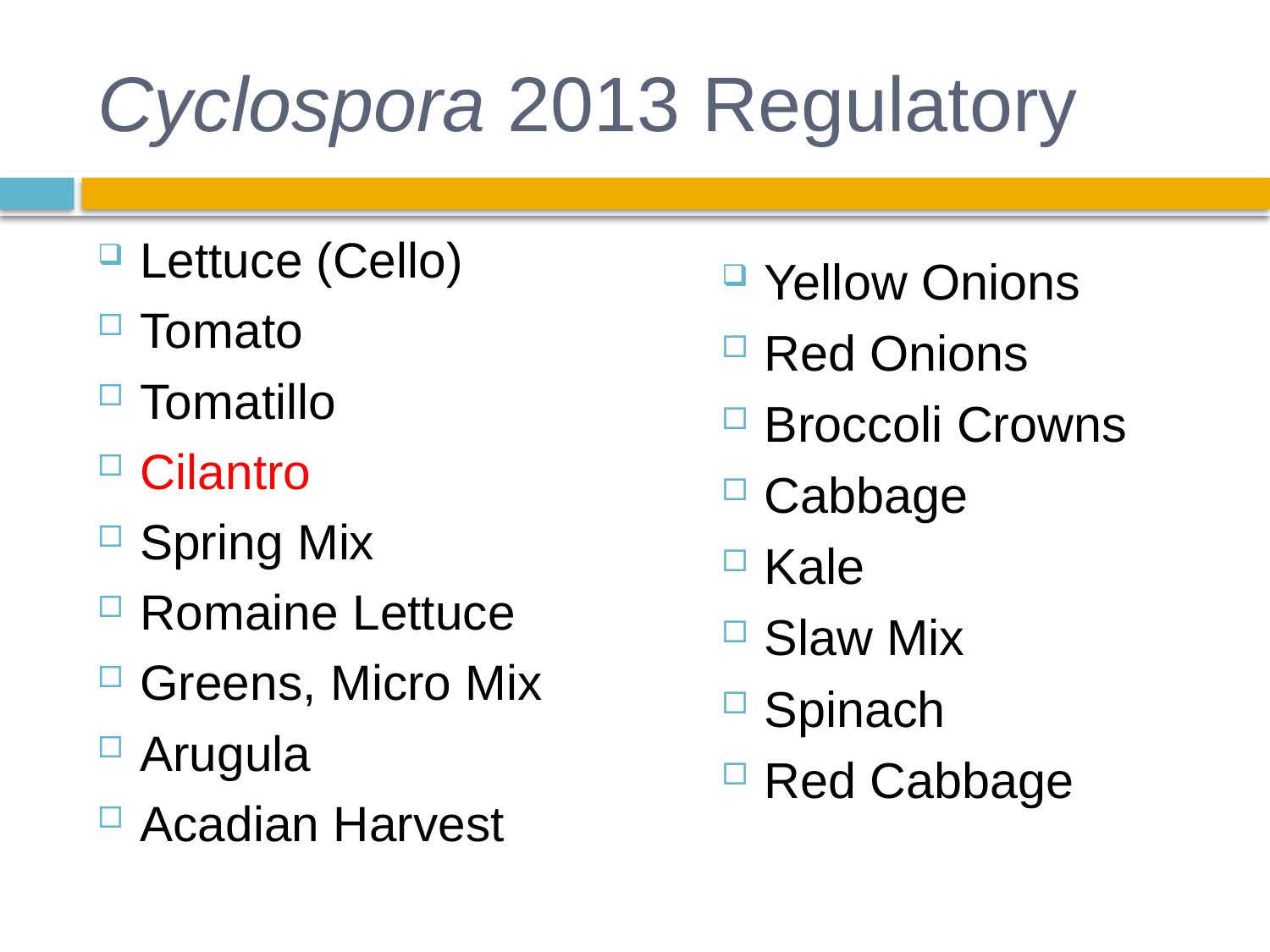

# Cyclospora 2013 Regulatory
Lettuce (Cello)
Tomato
Tomatillo
Cilantro
Spring Mix
Romaine Lettuce
Greens, Micro Mix
Arugula
Acadian Harvest
Yellow Onions
Red Onions
Broccoli Crowns
Cabbage
Kale
Slaw Mix
Spinach
Red Cabbage